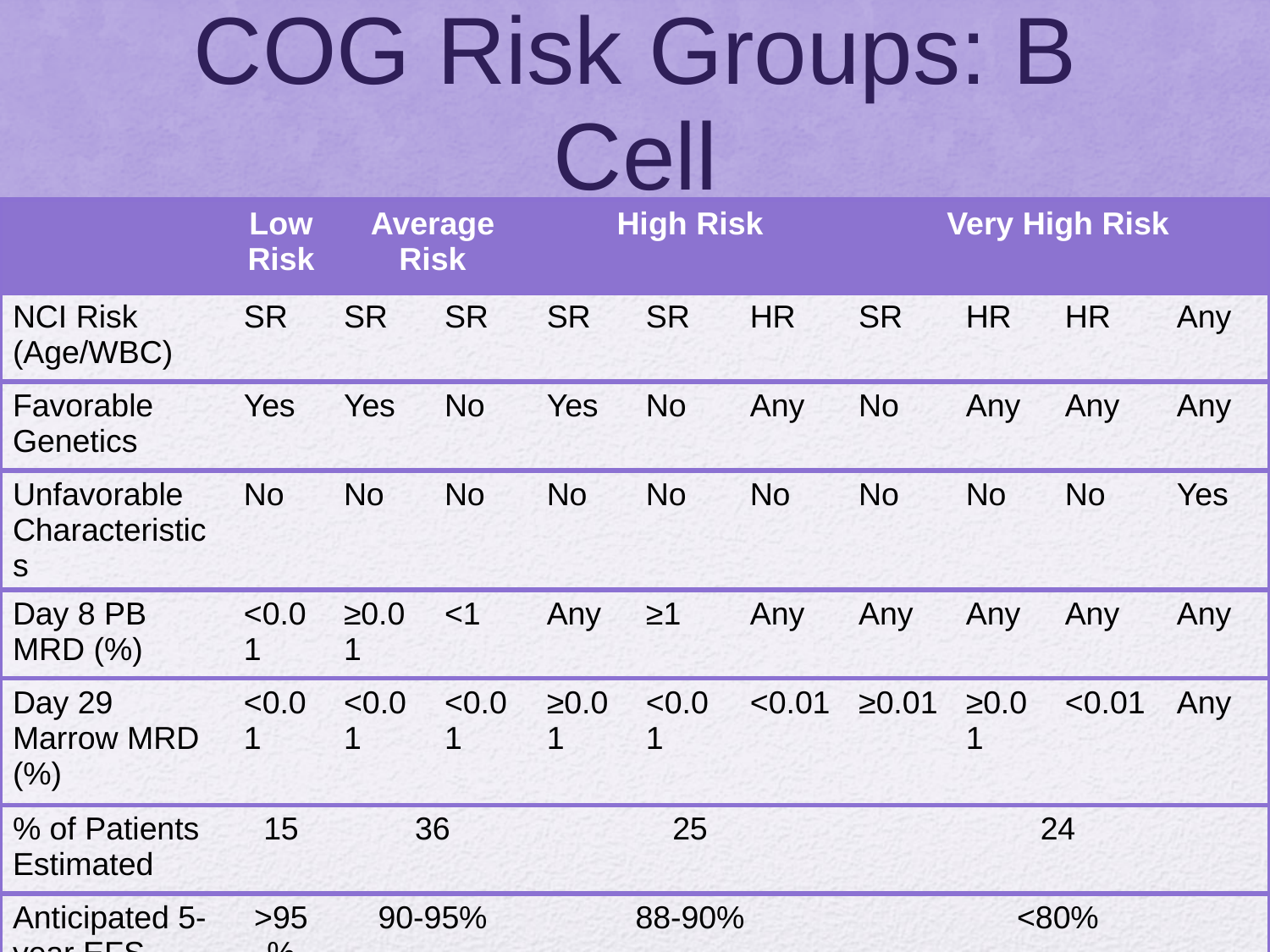

# COG Risk Groups: B Cell
|  | Low Risk | Average Risk |  | High Risk |  |  | Very High Risk |  |  |  |
| --- | --- | --- | --- | --- | --- | --- | --- | --- | --- | --- |
| NCI Risk (Age/WBC) | SR | SR | SR | SR | SR | HR | SR | HR | HR | Any |
| Favorable Genetics | Yes | Yes | No | Yes | No | Any | No | Any | Any | Any |
| Unfavorable Characteristics | No | No | No | No | No | No | No | No | No | Yes |
| Day 8 PB MRD (%) | <0.01 | ≥0.01 | <1 | Any | ≥1 | Any | Any | Any | Any | Any |
| Day 29 Marrow MRD (%) | <0.01 | <0.01 | <0.01 | ≥0.01 | <0.01 | <0.01 | ≥0.01 | ≥0.01 | <0.01 | Any |
| % of Patients Estimated | 15 | 36 |  | 25 |  |  | 24 |  |  |  |
| Anticipated 5-year EFS | >95% | 90-95% |  | 88-90% |  |  | <80% |  |  |  |